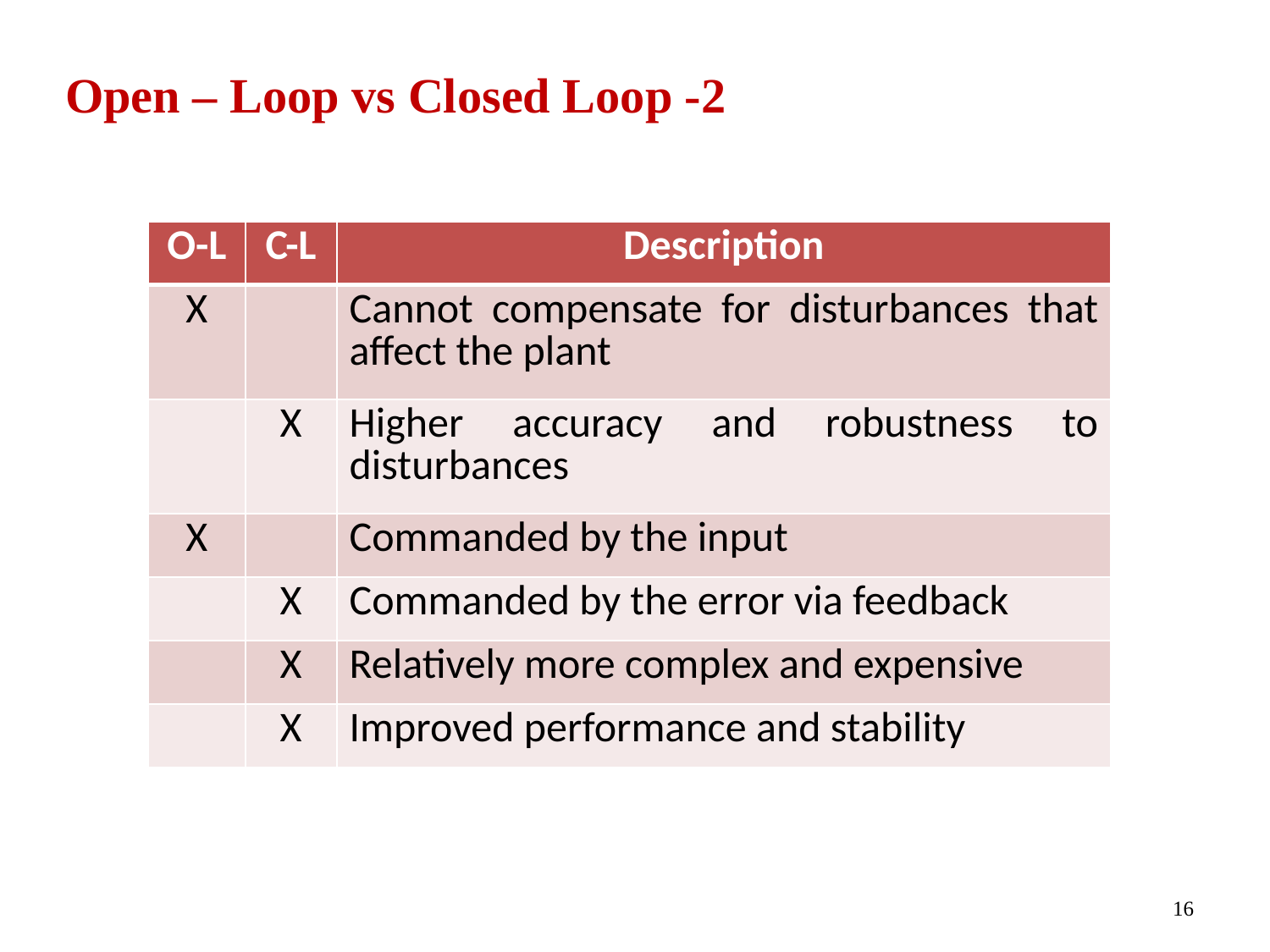

Open – Loop vs Closed Loop -2
| O-L | C-L | Description |
| --- | --- | --- |
| X |  | Cannot compensate for disturbances that affect the plant |
|  | X | Higher accuracy and robustness to disturbances |
| X |  | Commanded by the input |
|  | X | Commanded by the error via feedback |
|  | X | Relatively more complex and expensive |
|  | X | Improved performance and stability |
16